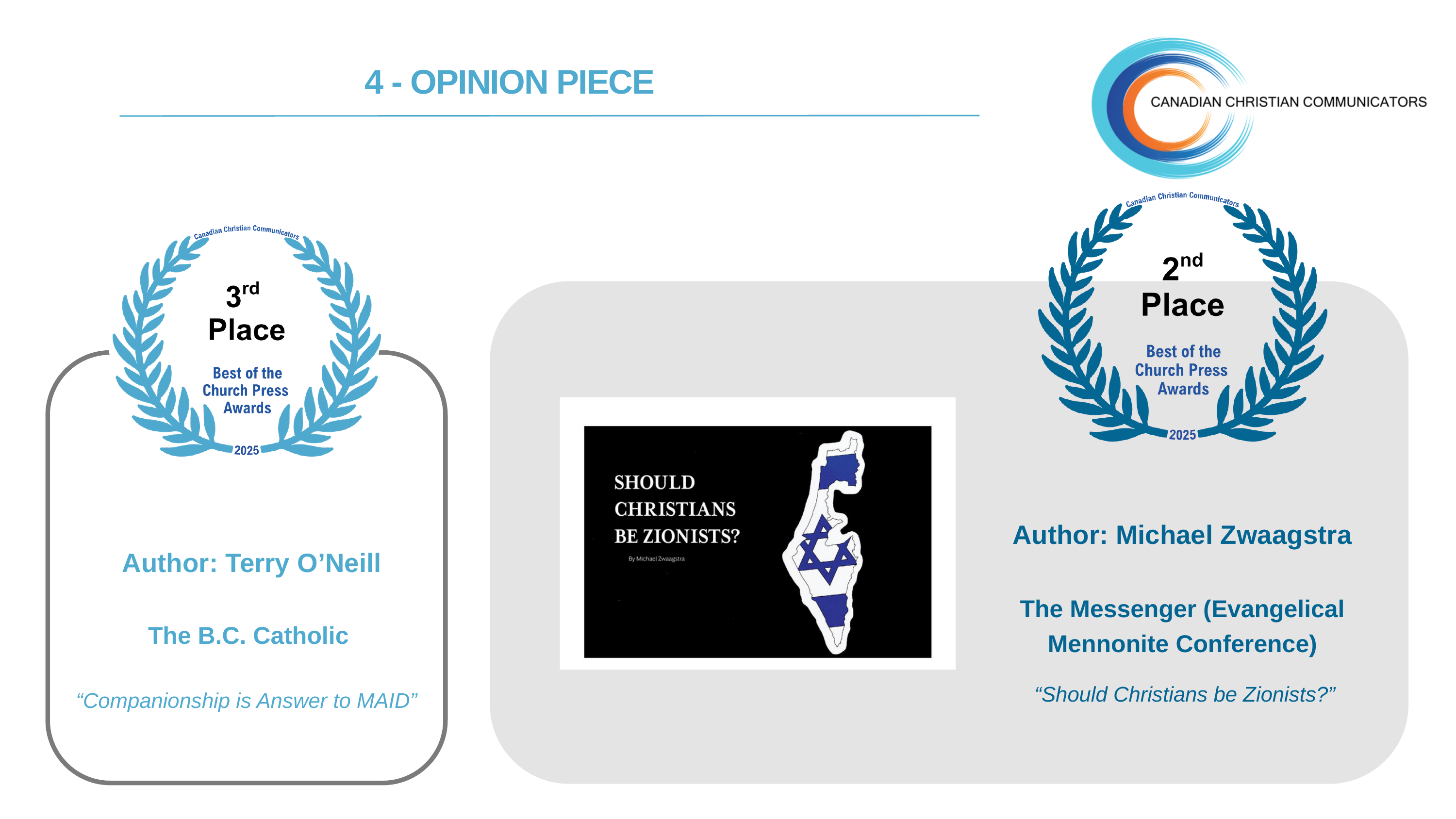

4 - OPINION PIECE

Author: Michael Zwaagstra
Author: Terry O’Neill
The Messenger (Evangelical Mennonite Conference)
The B.C. Catholic

“Should Christians be Zionists?”

“Companionship is Answer to MAID”